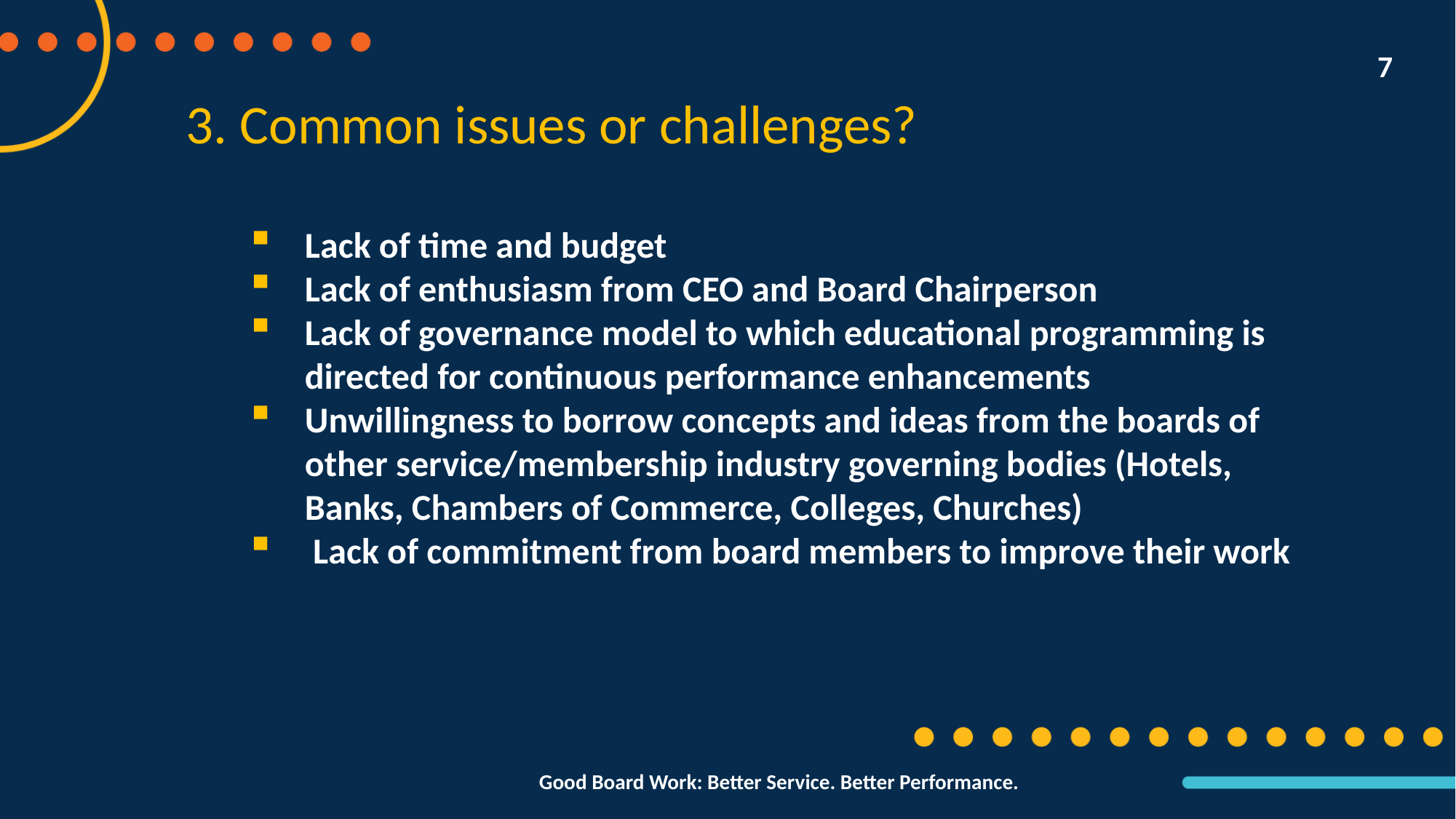

7
3. Common issues or challenges?
Lack of time and budget
Lack of enthusiasm from CEO and Board Chairperson
Lack of governance model to which educational programming is directed for continuous performance enhancements
Unwillingness to borrow concepts and ideas from the boards of other service/membership industry governing bodies (Hotels, Banks, Chambers of Commerce, Colleges, Churches)
 Lack of commitment from board members to improve their work
Good Board Work: Better Service. Better Performance.